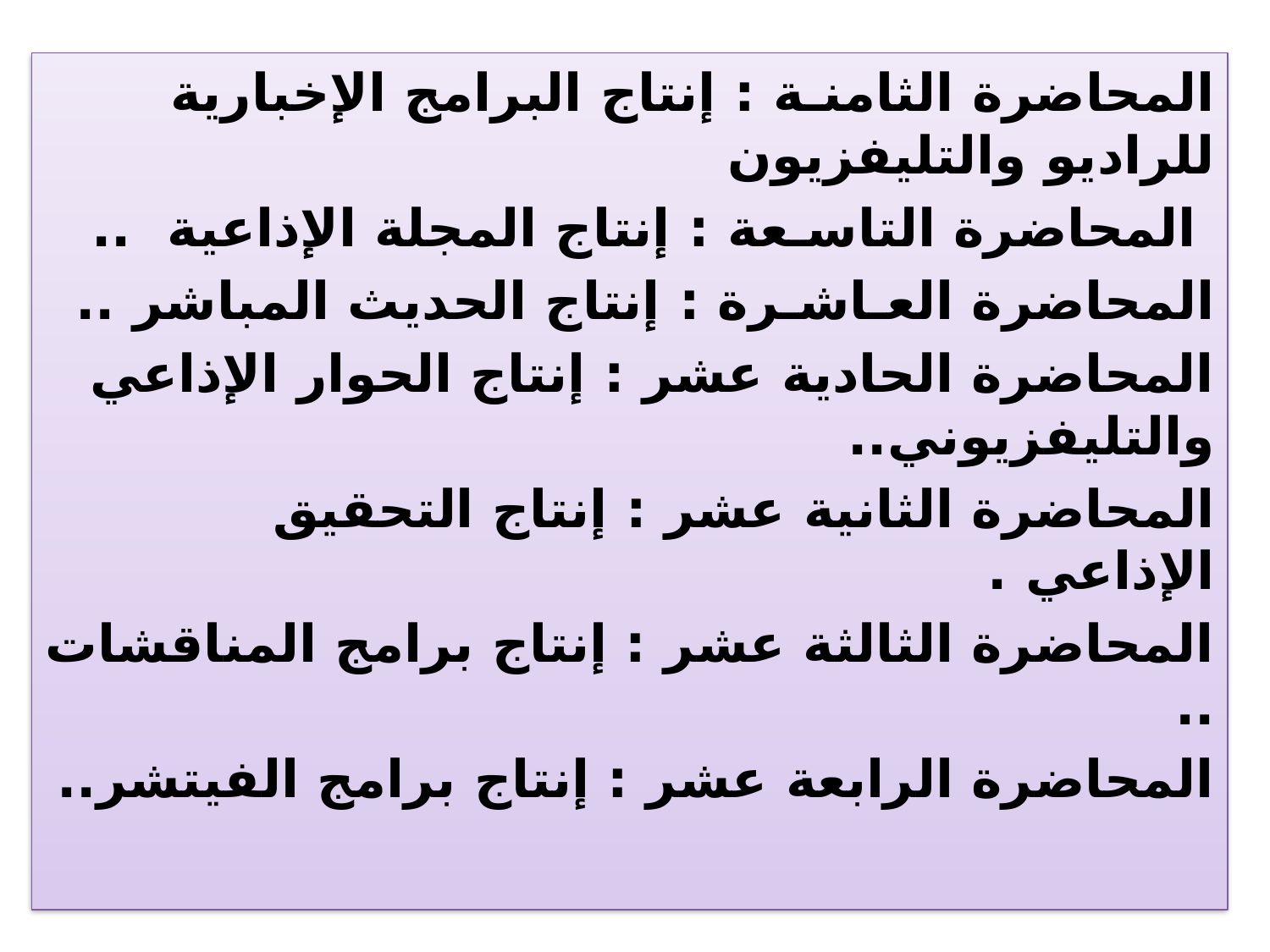

المحاضرة الثامنـة : إنتاج البرامج الإخبارية للراديو والتليفزيون
 المحاضرة التاسـعة : إنتاج المجلة الإذاعية  ..
المحاضرة العـاشـرة : إنتاج الحديث المباشر ..
المحاضرة الحادية عشر : إنتاج الحوار الإذاعي والتليفزيوني..
المحاضرة الثانية عشر : إنتاج التحقيق الإذاعي .
المحاضرة الثالثة عشر : إنتاج برامج المناقشات ..
المحاضرة الرابعة عشر : إنتاج برامج الفيتشر..